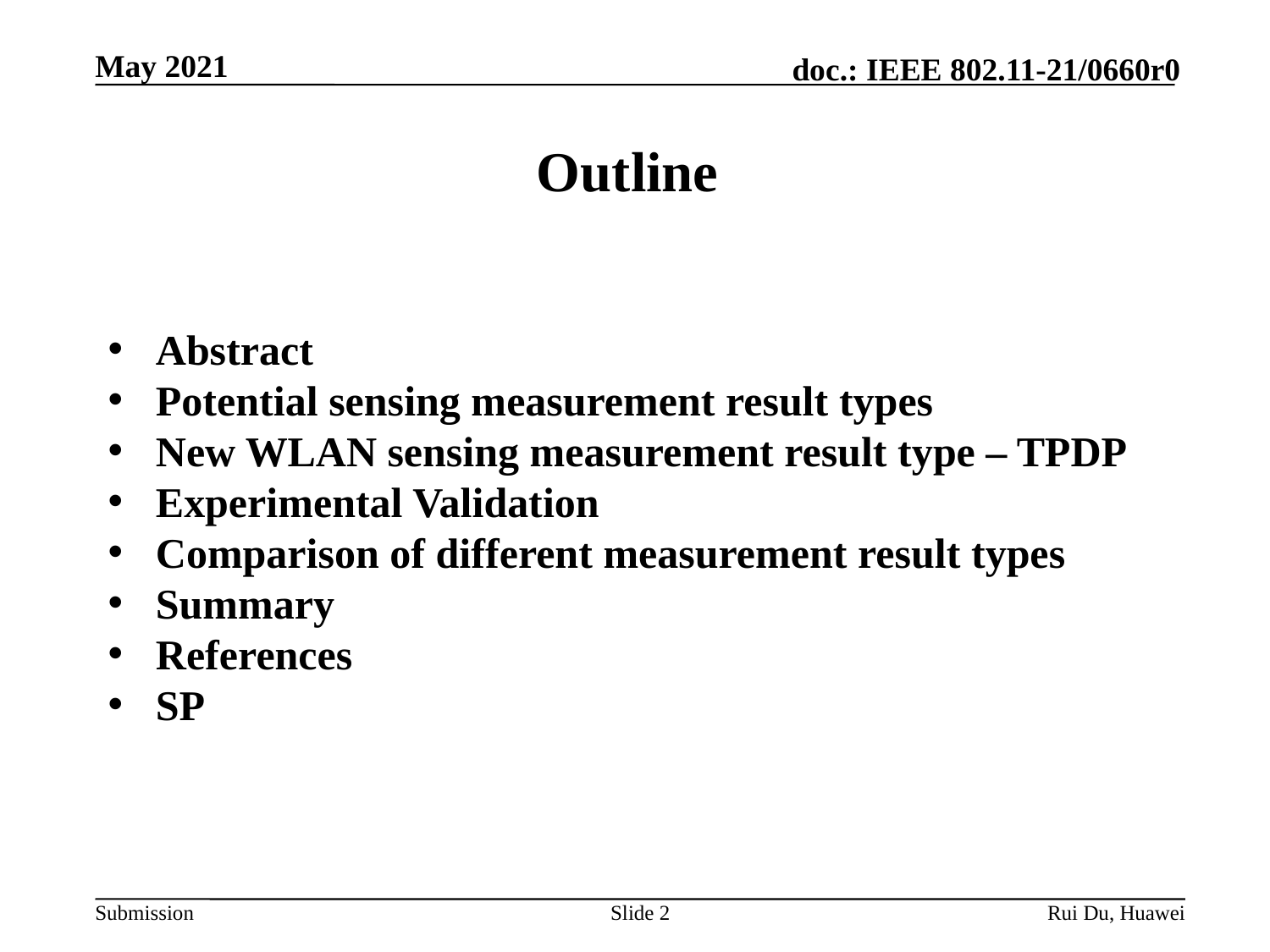

# Outline
Abstract
Potential sensing measurement result types
New WLAN sensing measurement result type – TPDP
Experimental Validation
Comparison of different measurement result types
Summary
References
SP

Slide 2